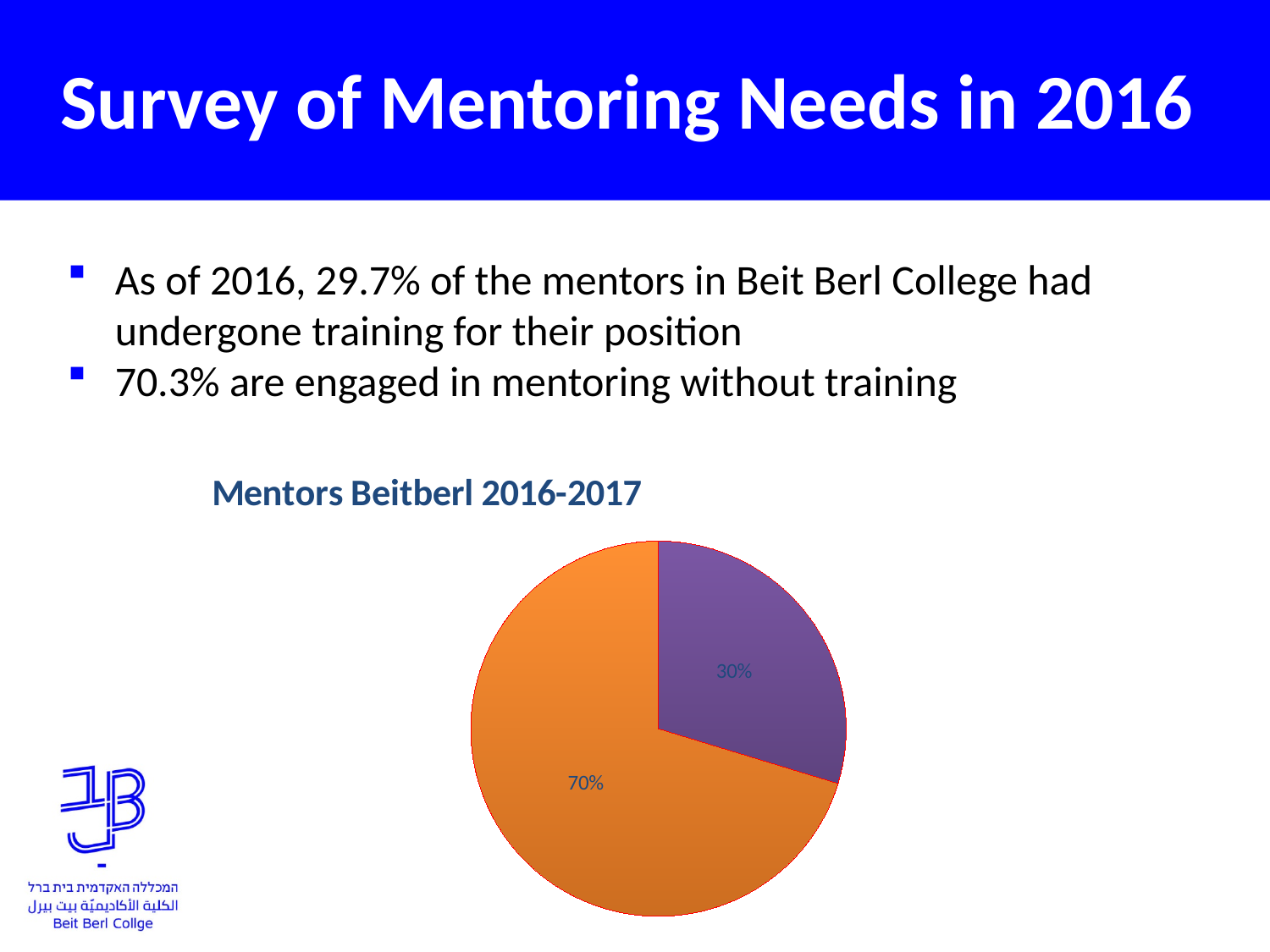

# Survey of Mentoring Needs in 2016
As of 2016, 29.7% of the mentors in Beit Berl College had undergone training for their position
70.3% are engaged in mentoring without training

### Chart: Mentors Beitberl 2016-2017

| Category | מכירות |
|---|---|
|  | None |
| בעלי הכשרה  | 52.0 |
| ללא הכשרה  | 123.0 |